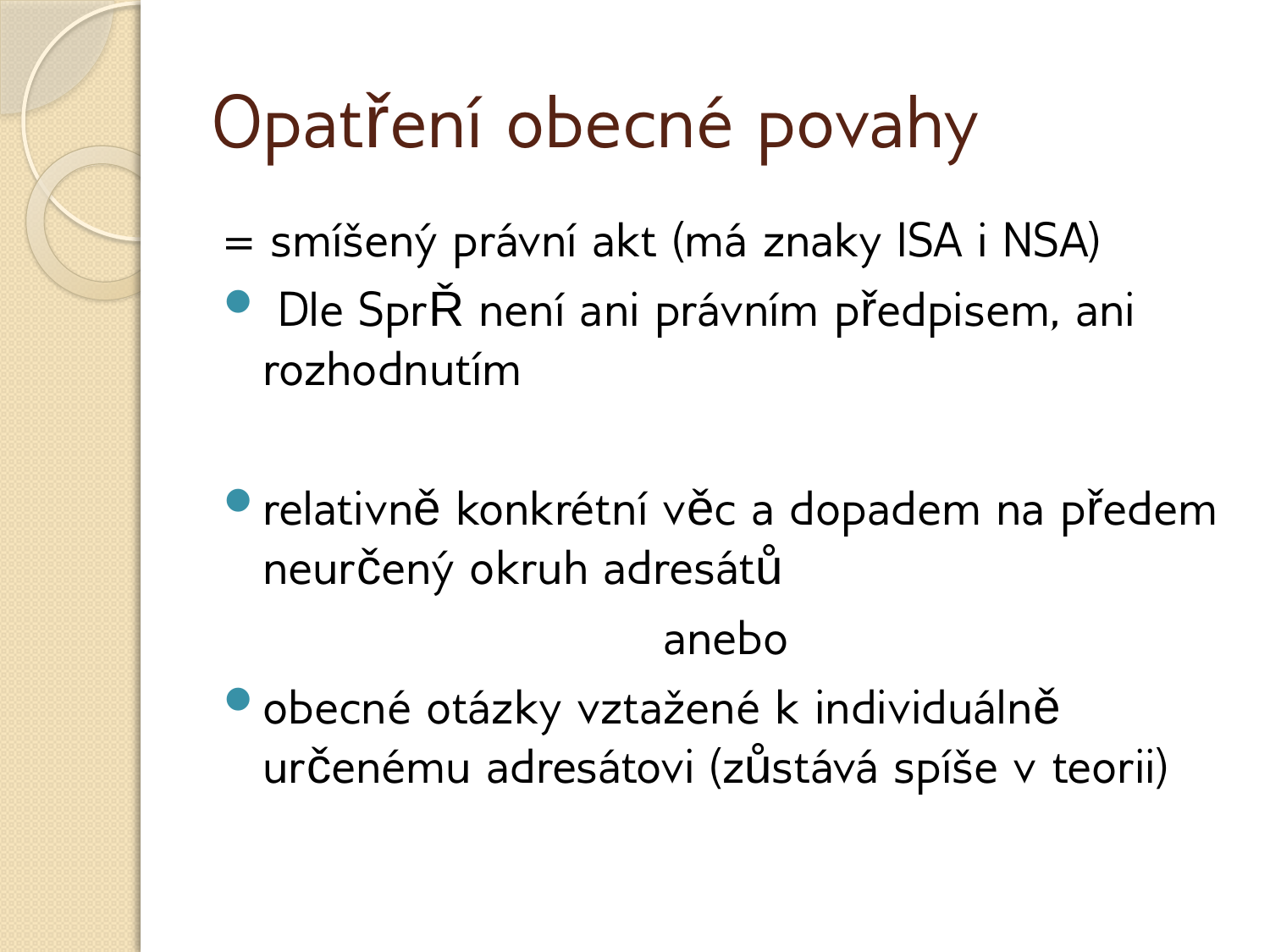

# Opatření obecné povahy
= smíšený právní akt (má znaky ISA i NSA)
 Dle SprŘ není ani právním předpisem, ani rozhodnutím

relativně konkrétní věc a dopadem na předem neurčený okruh adresátů
anebo
obecné otázky vztažené k individuálně určenému adresátovi (zůstává spíše v teorii)